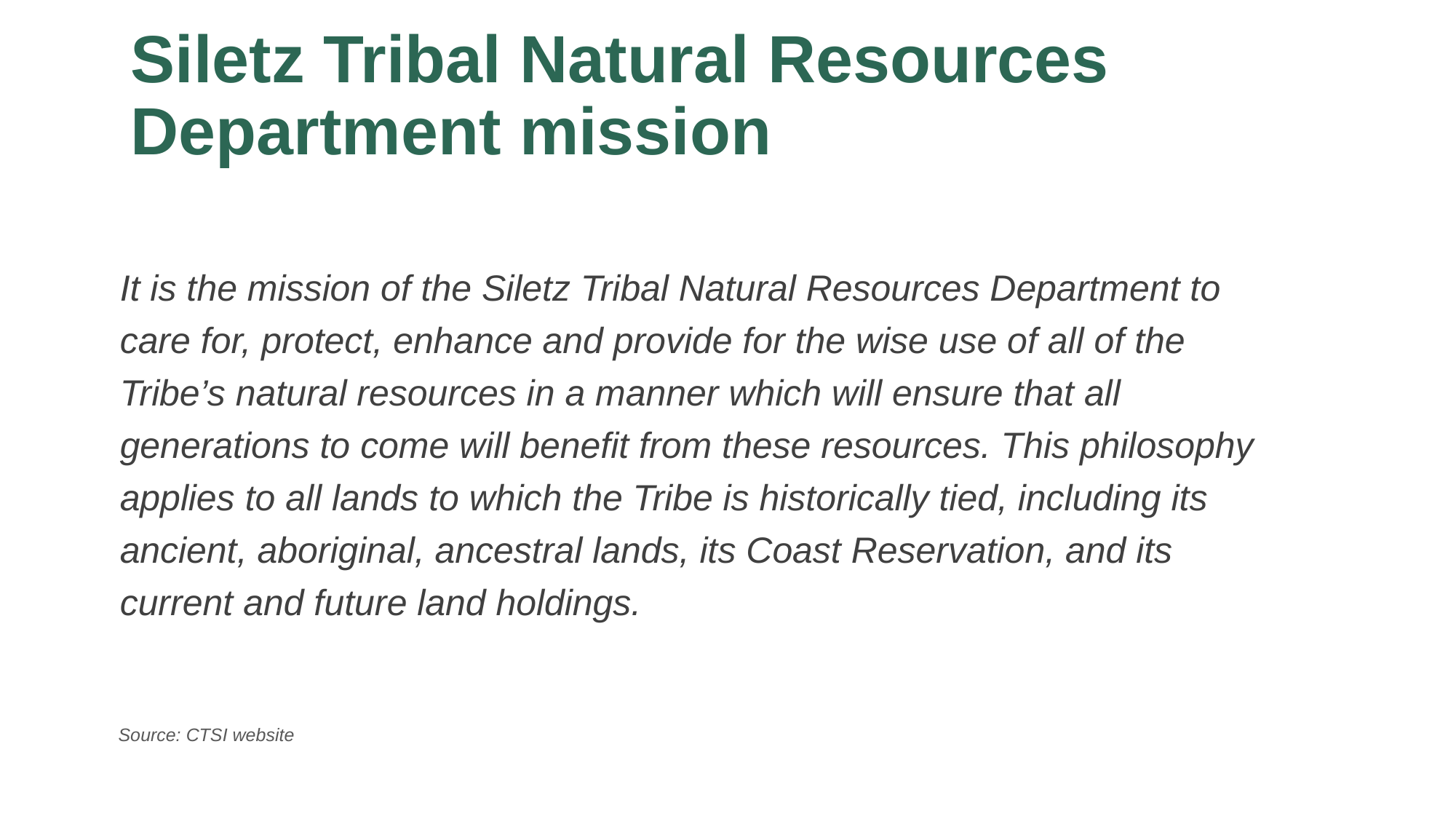

# Siletz Tribal Natural Resources Department mission
It is the mission of the Siletz Tribal Natural Resources Department to care for, protect, enhance and provide for the wise use of all of the Tribe’s natural resources in a manner which will ensure that all generations to come will benefit from these resources. This philosophy applies to all lands to which the Tribe is historically tied, including its ancient, aboriginal, ancestral lands, its Coast Reservation, and its current and future land holdings.
Source: CTSI website